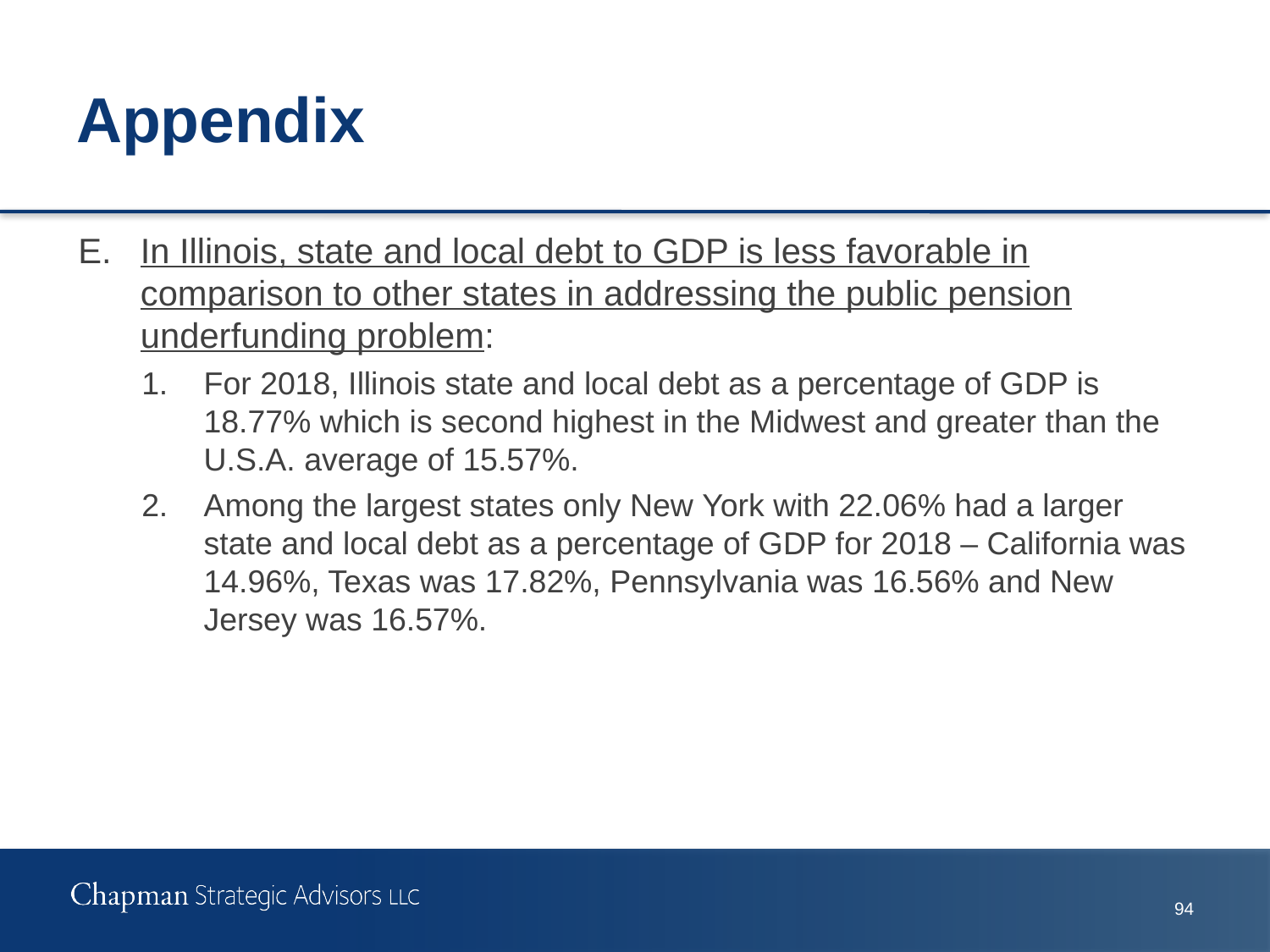

# Appendix
E.	In Illinois, state and local debt to GDP is less favorable in comparison to other states in addressing the public pension underfunding problem:
1.	For 2018, Illinois state and local debt as a percentage of GDP is 18.77% which is second highest in the Midwest and greater than the U.S.A. average of 15.57%.
2.	Among the largest states only New York with 22.06% had a larger state and local debt as a percentage of GDP for 2018 – California was 14.96%, Texas was 17.82%, Pennsylvania was 16.56% and New Jersey was 16.57%.
94